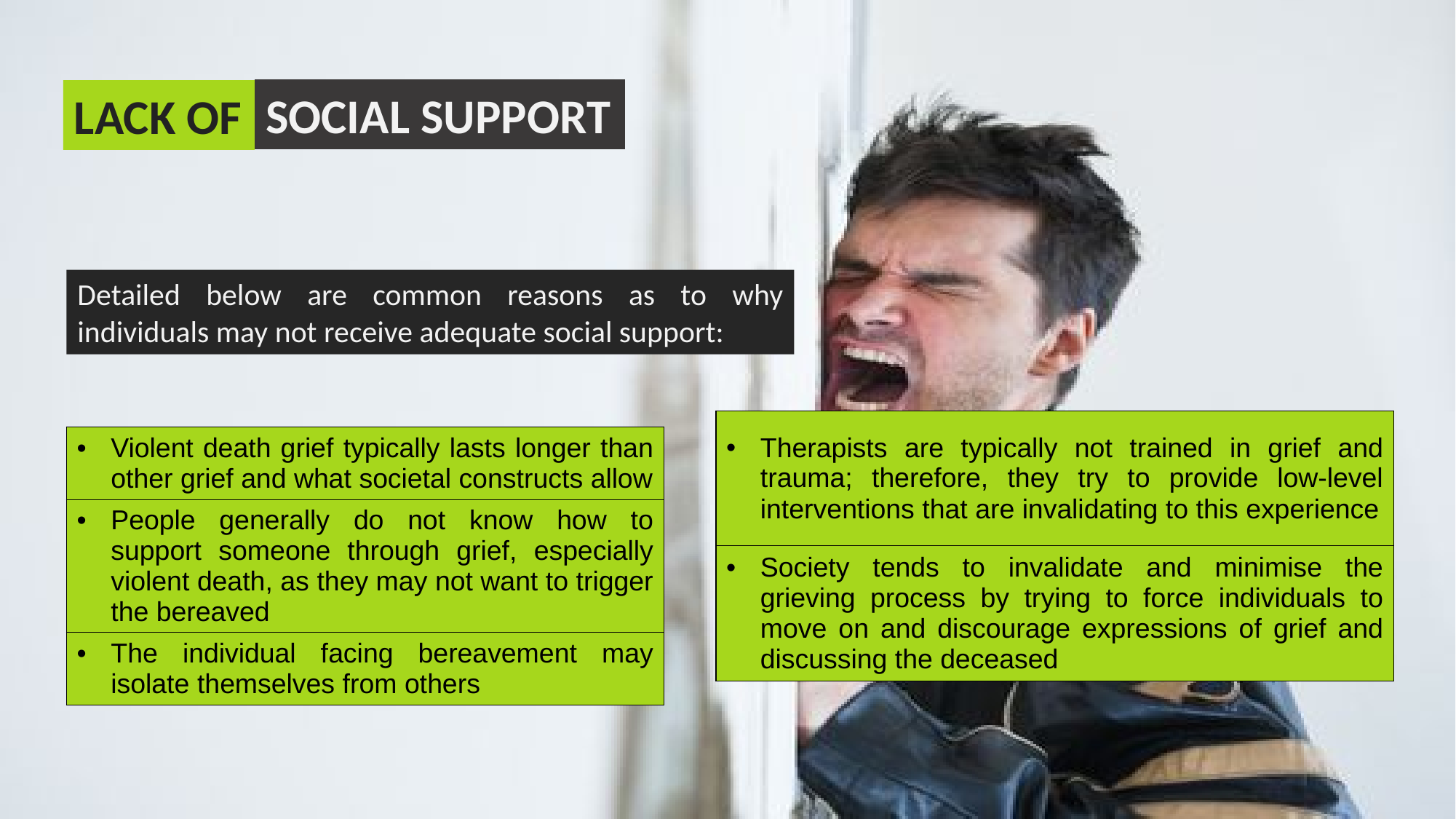

SOCIAL SUPPORT
LACK OF
Detailed below are common reasons as to why individuals may not receive adequate social support:
| Therapists are typically not trained in grief and trauma; therefore, they try to provide low-level interventions that are invalidating to this experience |
| --- |
| Society tends to invalidate and minimise the grieving process by trying to force individuals to move on and discourage expressions of grief and discussing the deceased |
| Violent death grief typically lasts longer than other grief and what societal constructs allow |
| --- |
| People generally do not know how to support someone through grief, especially violent death, as they may not want to trigger the bereaved |
| The individual facing bereavement may isolate themselves from others |